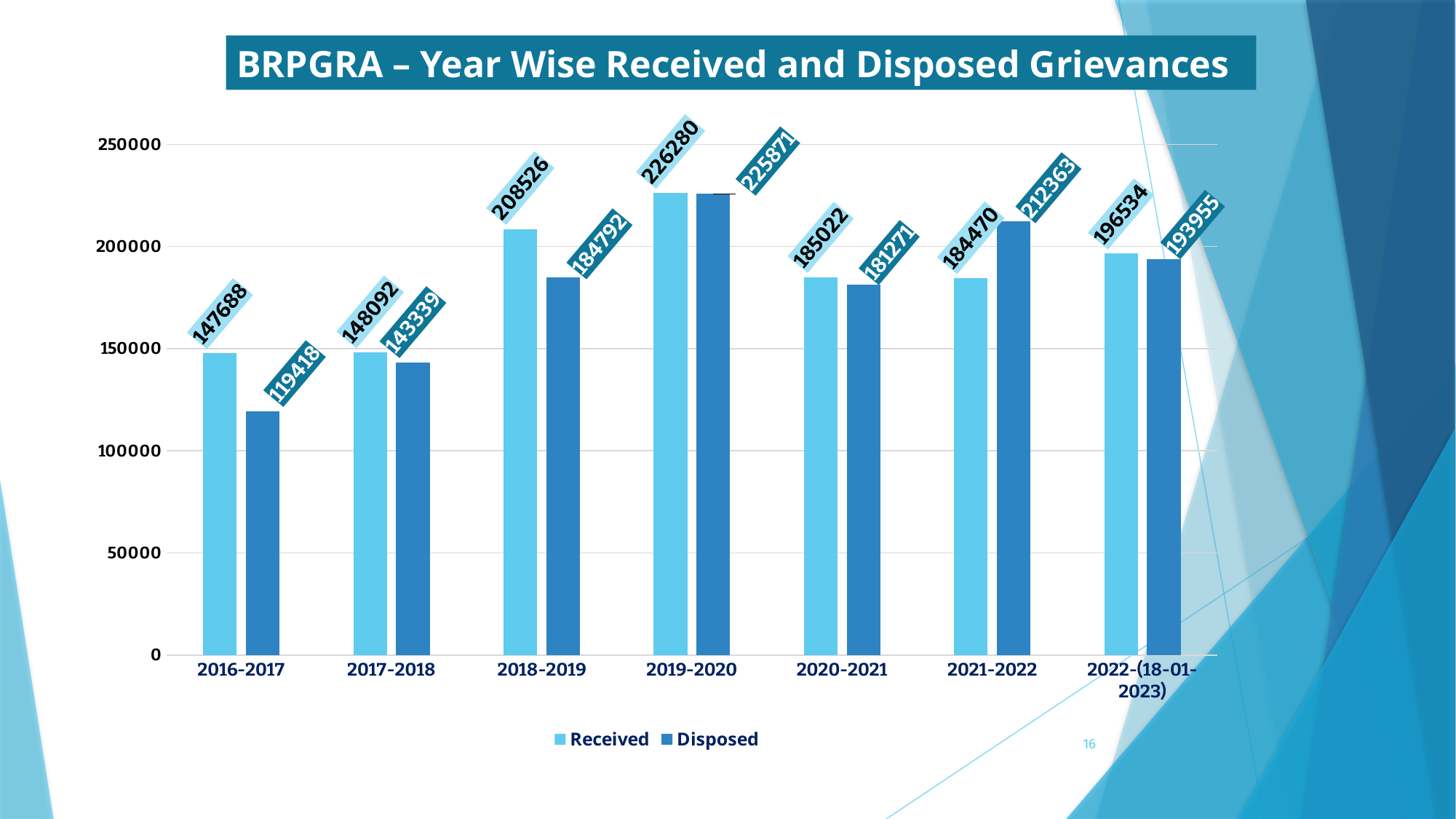

BRPGRA – Year Wise Received and Disposed Grievances

### Chart

| Category | Received | Disposed |
|---|---|---|
| 2016-2017 | 147688.0 | 119418.0 |
| 2017-2018 | 148092.0 | 143339.0 |
| 2018-2019 | 208526.0 | 184792.0 |
| 2019-2020 | 226280.0 | 225871.0 |
| 2020-2021 | 185022.0 | 181271.0 |
| 2021-2022 | 184470.0 | 212363.0 |
| 2022-(18-01-2023) | 196534.0 | 193955.0 |
16